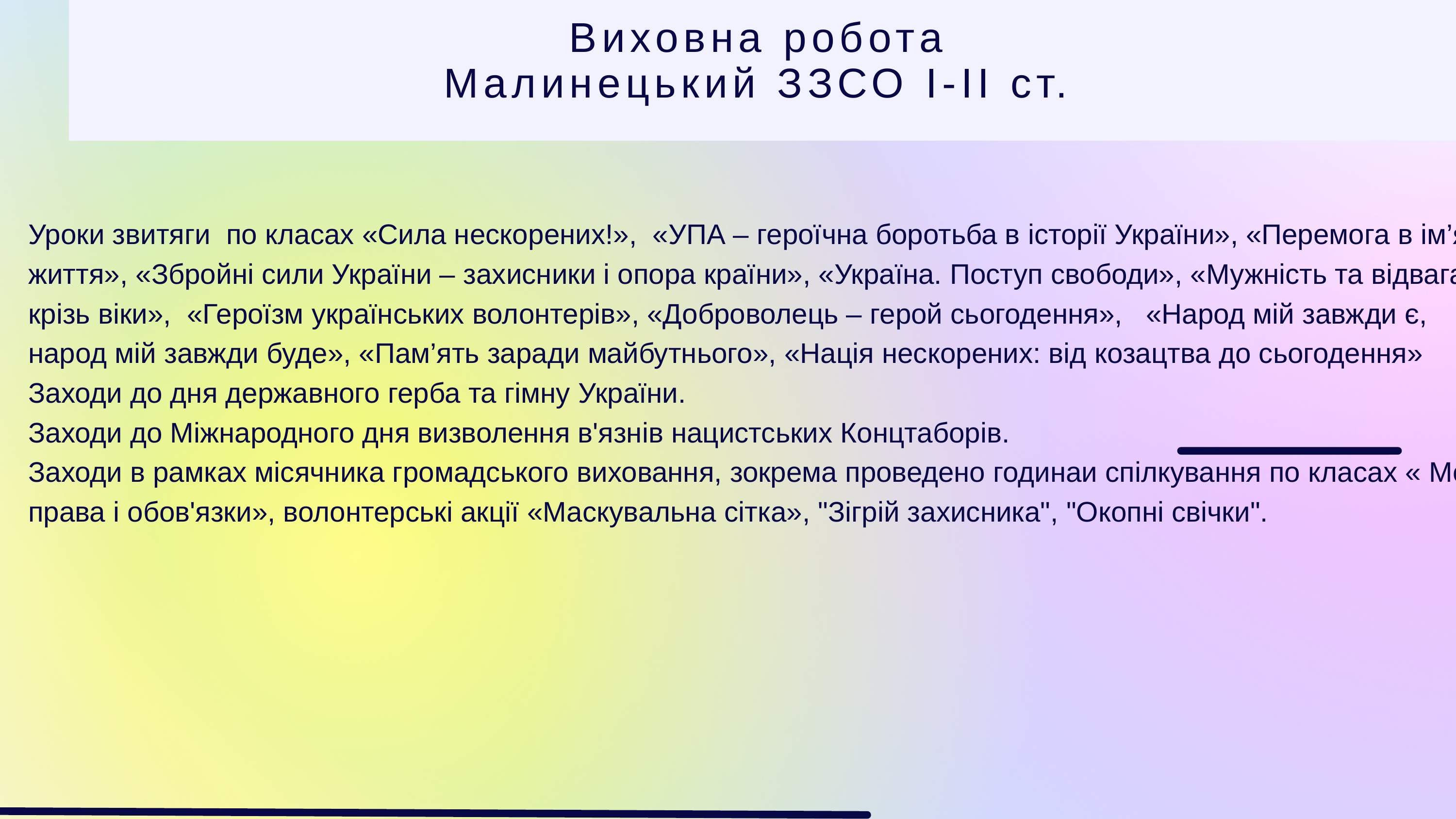

Виховна робота
Малинецький ЗЗСО І-ІІ ст.

Уроки звитяги  по класах «Сила нескорених!»,  «УПА – героїчна боротьба в історії України», «Перемога в ім’я життя», «Збройні сили України – захисники і опора країни», «Україна. Поступ свободи», «Мужність та відвага крізь віки»,  «Героїзм українських волонтерів», «Доброволець – герой сьогодення»,   «Народ мій завжди є, народ мій завжди буде», «Пам’ять заради майбутнього», «Нація нескорених: від козацтва до сьогодення»
Заходи до дня державного герба та гімну України.
Заходи до Міжнародного дня визволення в'язнів нацистських Концтаборів.
Заходи в рамках місячника громадського виховання, зокрема проведено годинаи спілкування по класах « Мої права і обов'язки», волонтерські акції «Маскувальна сітка», "Зігрій захисника", "Окопні свічки".